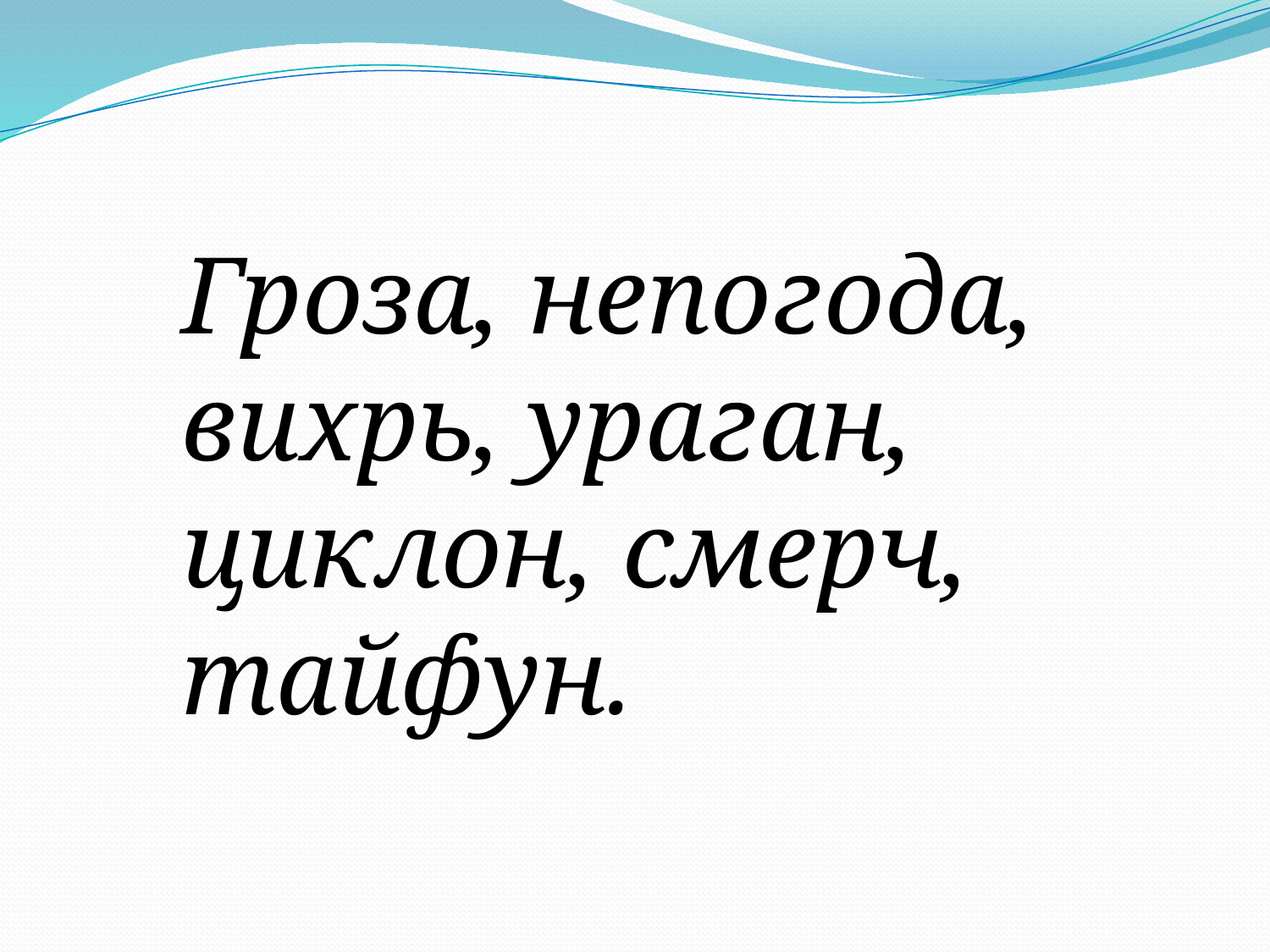

Гроза, непогода, вихрь, ураган, циклон, смерч, тайфун.